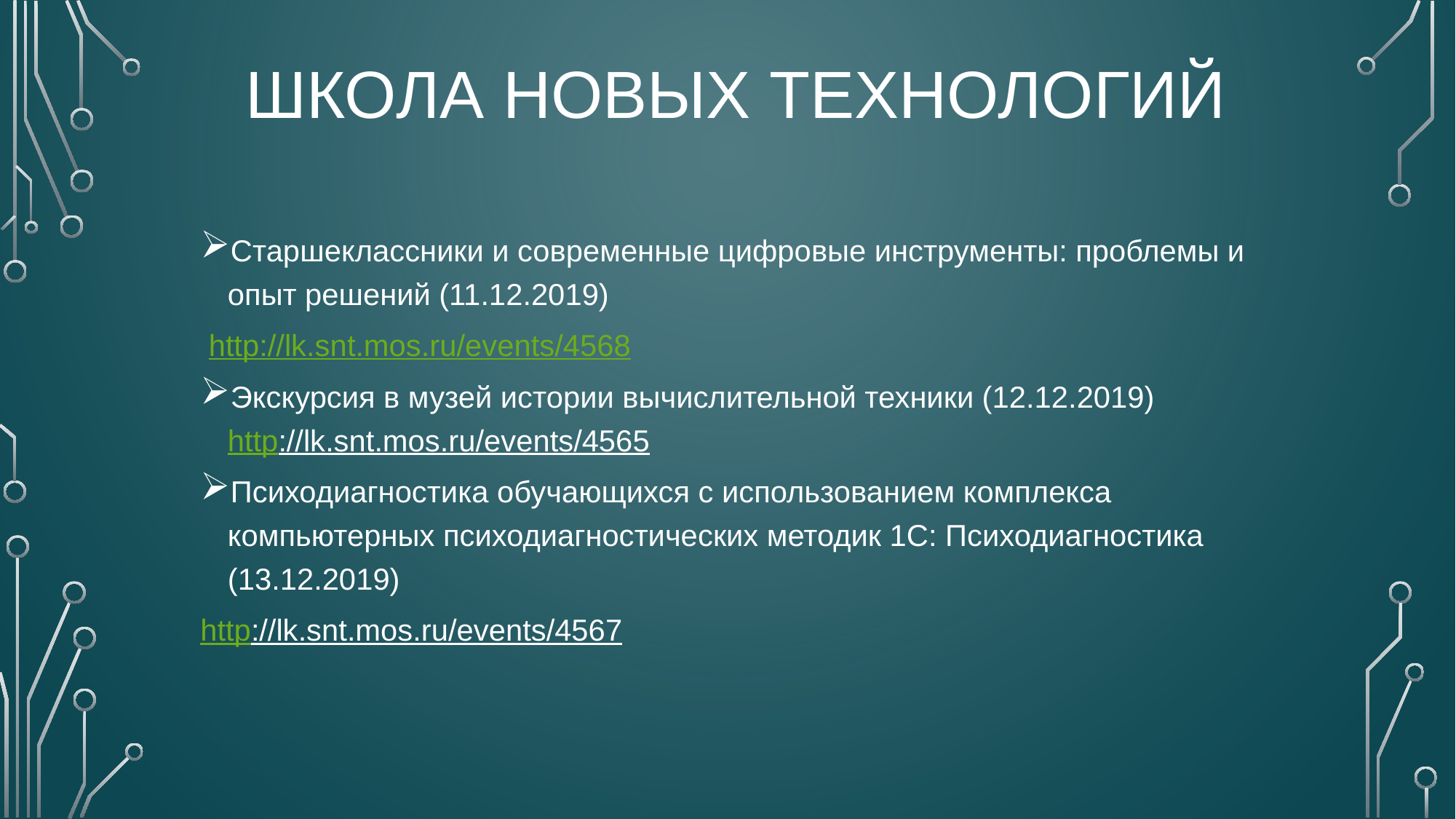

# Школа новых технологий
Старшеклассники и современные цифровые инструменты: проблемы и опыт решений (11.12.2019)
 http://lk.snt.mos.ru/events/4568
Экскурсия в музей истории вычислительной техники (12.12.2019)
http://lk.snt.mos.ru/events/4565
Психодиагностика обучающихся с использованием комплекса компьютерных психодиагностических методик 1С: Психодиагностика (13.12.2019)
	http://lk.snt.mos.ru/events/4567